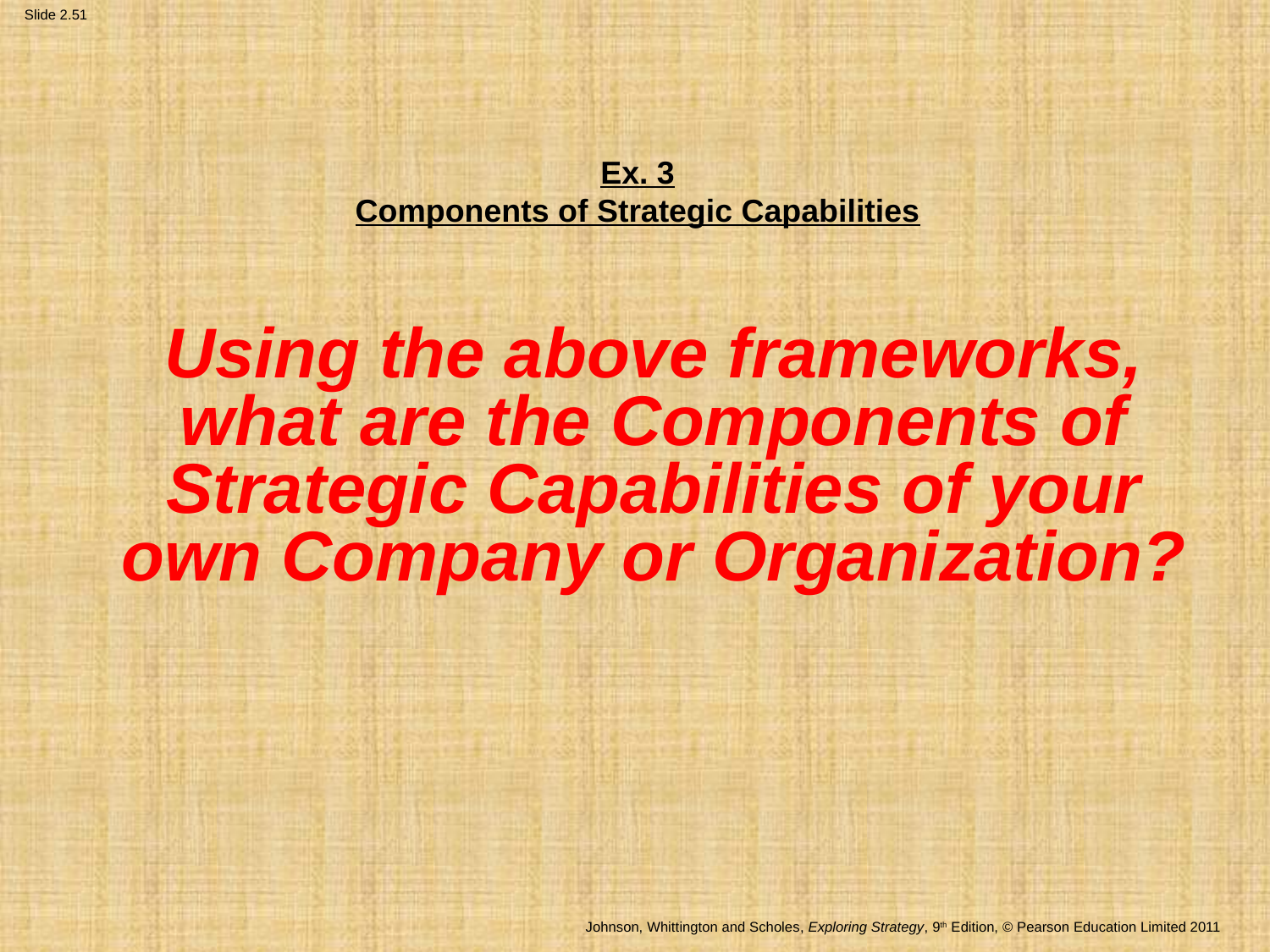

# Ex. 3 Components of Strategic Capabilities
	Using the above frameworks, what are the Components of Strategic Capabilities of your own Company or Organization?